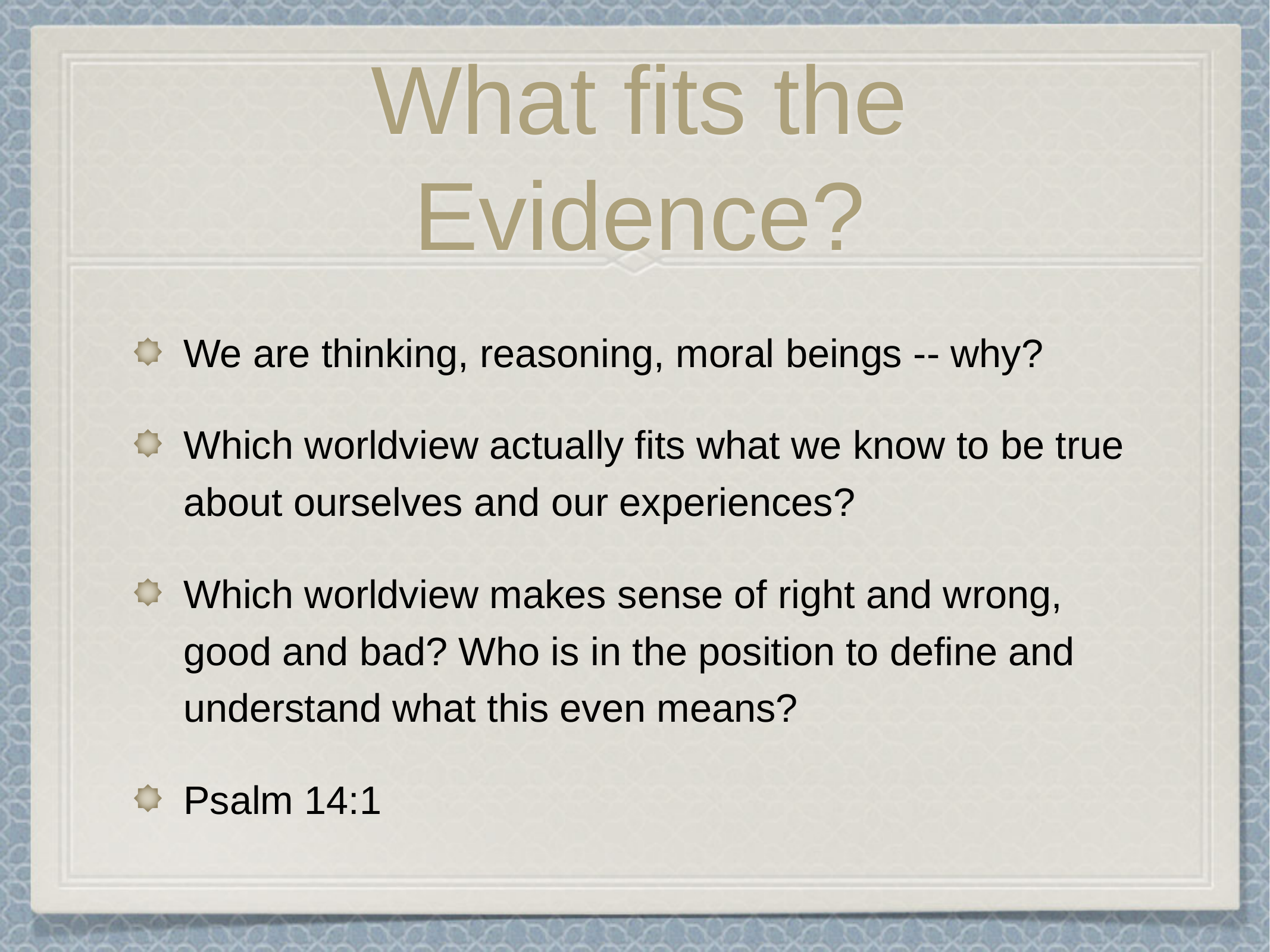

# What fits the Evidence?
We are thinking, reasoning, moral beings -- why?
Which worldview actually fits what we know to be true about ourselves and our experiences?
Which worldview makes sense of right and wrong, good and bad? Who is in the position to define and understand what this even means?
Psalm 14:1